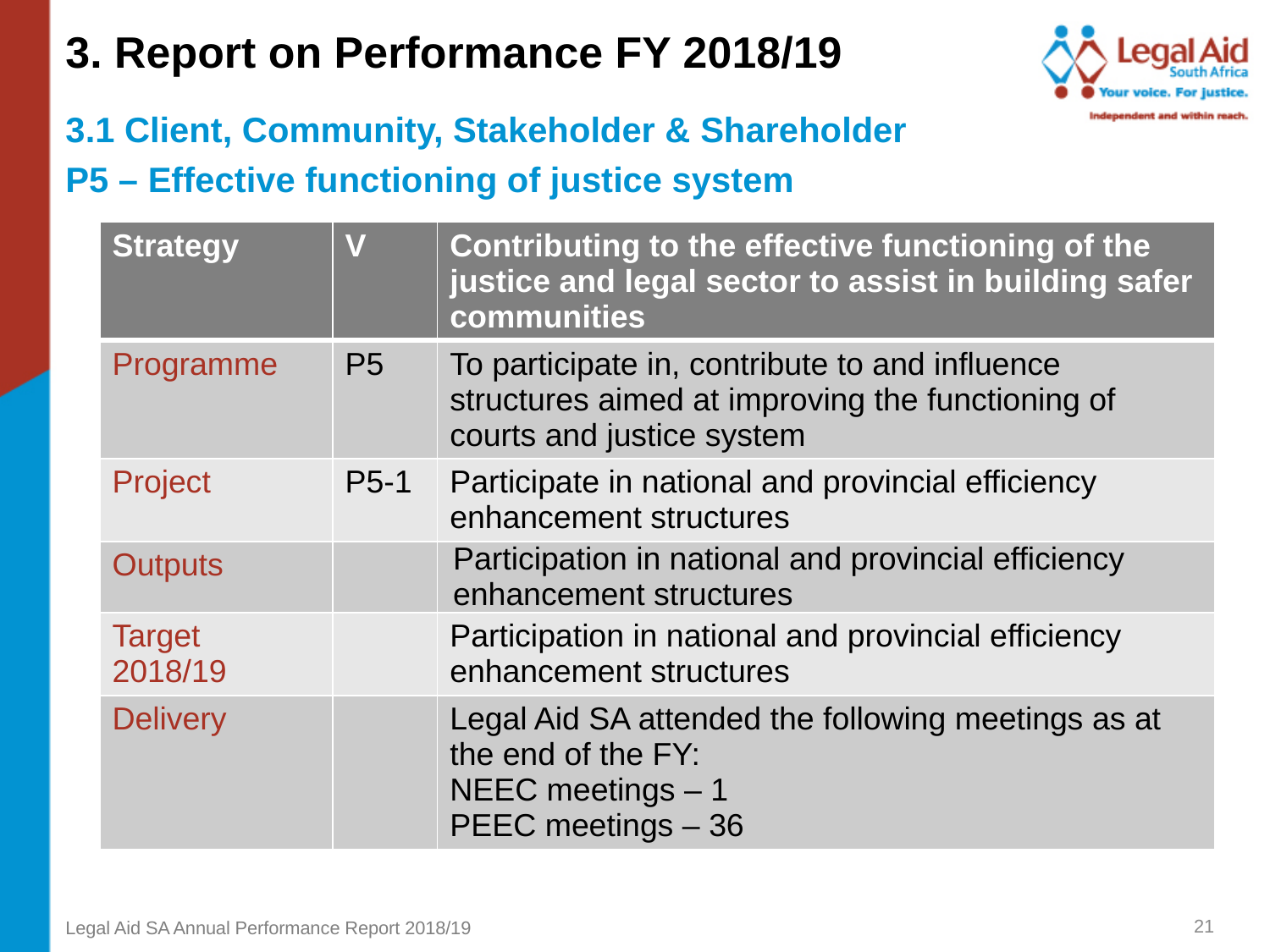

3. Report on Performance FY 2018/19
3.1 Client, Community, Stakeholder & Shareholder
P5 – Effective functioning of justice system

| Strategy | V | Contributing to the effective functioning of the justice and legal sector to assist in building safer communities |
| --- | --- | --- |
| Programme | P5 | To participate in, contribute to and influence structures aimed at improving the functioning of courts and justice system |
| Project | P5-1 | Participate in national and provincial efficiency enhancement structures |
| Outputs |  | Participation in national and provincial efficiency enhancement structures |
| Target 2018/19 |  | Participation in national and provincial efficiency enhancement structures |
| Delivery |  | Legal Aid SA attended the following meetings as at the end of the FY: NEEC meetings – 1 PEEC meetings – 36 |
21
Legal Aid SA Annual Performance Report 2018/19